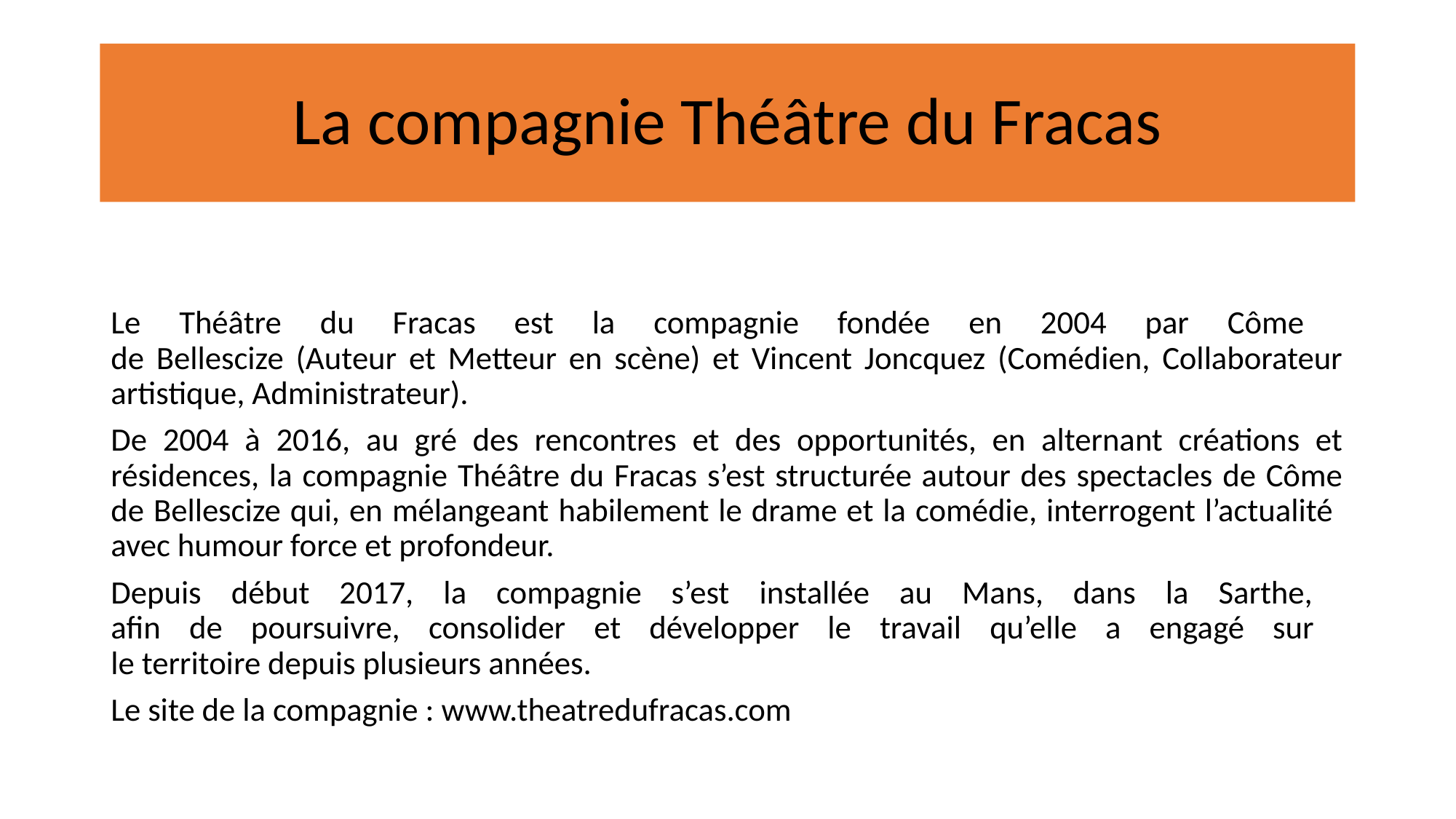

# La compagnie Théâtre du Fracas
Le Théâtre du Fracas est la compagnie fondée en 2004 par Côme
de Bellescize (Auteur et Metteur en scène) et Vincent Joncquez (Comédien, Collaborateur artistique, Administrateur).
De 2004 à 2016, au gré des rencontres et des opportunités, en alternant créations et résidences, la compagnie Théâtre du Fracas s’est structurée autour des spectacles de Côme de Bellescize qui, en mélangeant habilement le drame et la comédie, interrogent l’actualité  avec humour force et profondeur.
Depuis début 2017, la compagnie s’est installée au Mans, dans la Sarthe,
afin de poursuivre, consolider et développer le travail qu’elle a engagé sur
le territoire depuis plusieurs années.
Le site de la compagnie : www.theatredufracas.com